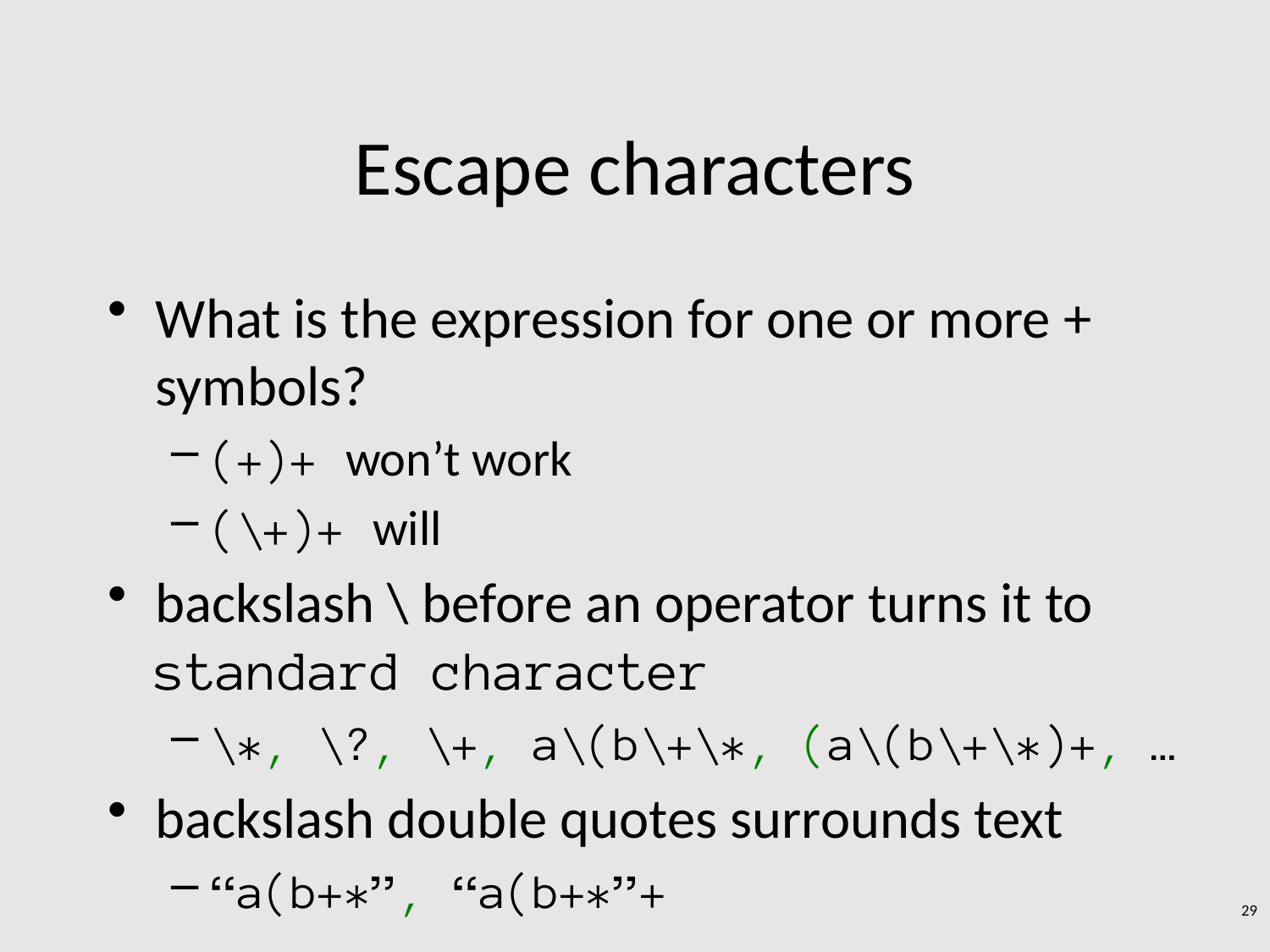

# Escape characters
What is the expression for one or more + symbols?
(+)+ won’t work
(\+)+ will
backslash \ before an operator turns it to standard character
\*, \?, \+, a\(b\+\*, (a\(b\+\*)+, …
backslash double quotes surrounds text
“a(b+*”, “a(b+*”+

29